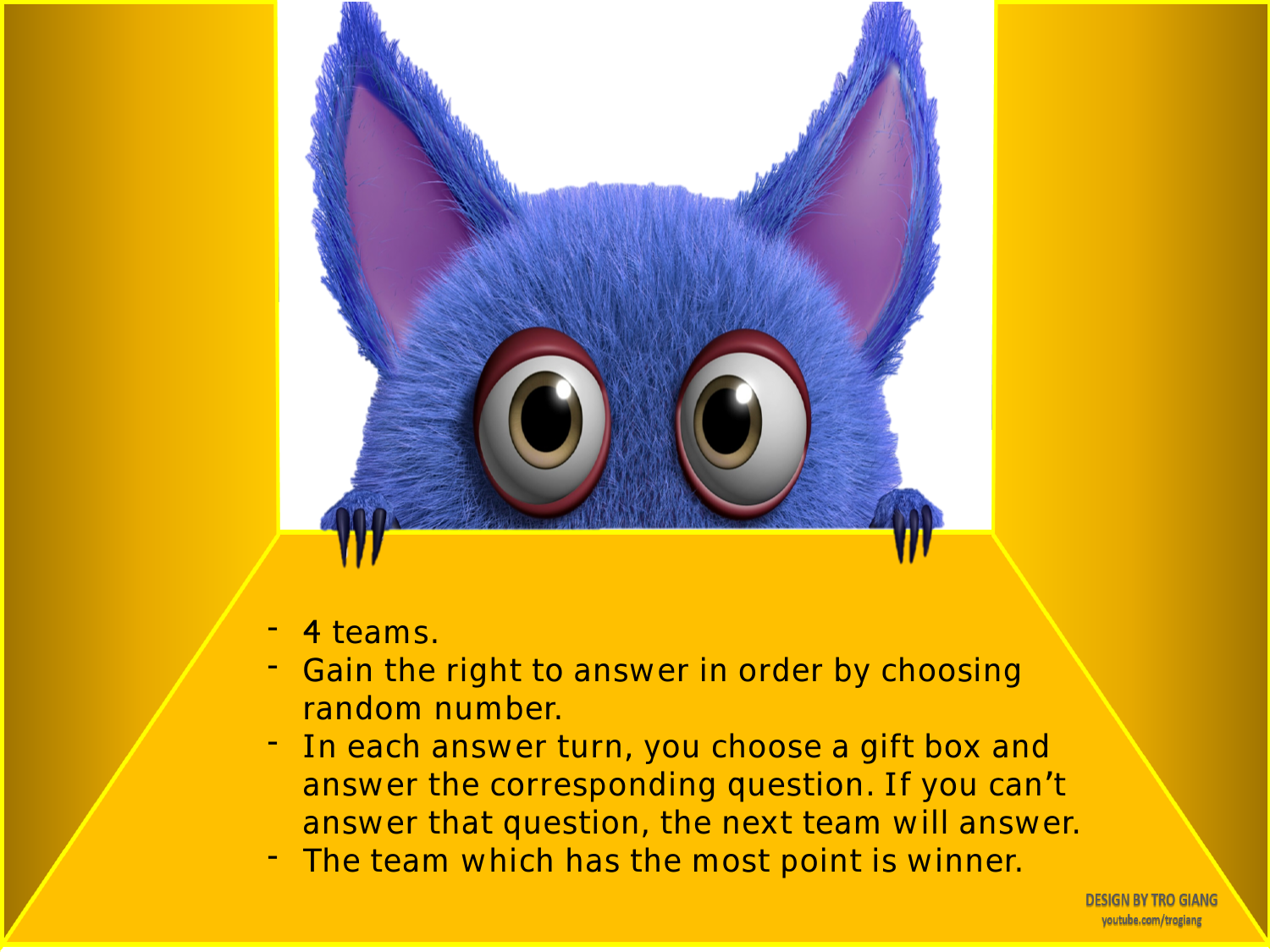

4 teams.
Gain the right to answer in order by choosing random number.
In each answer turn, you choose a gift box and answer the corresponding question. If you can’t answer that question, the next team will answer.
The team which has the most point is winner.